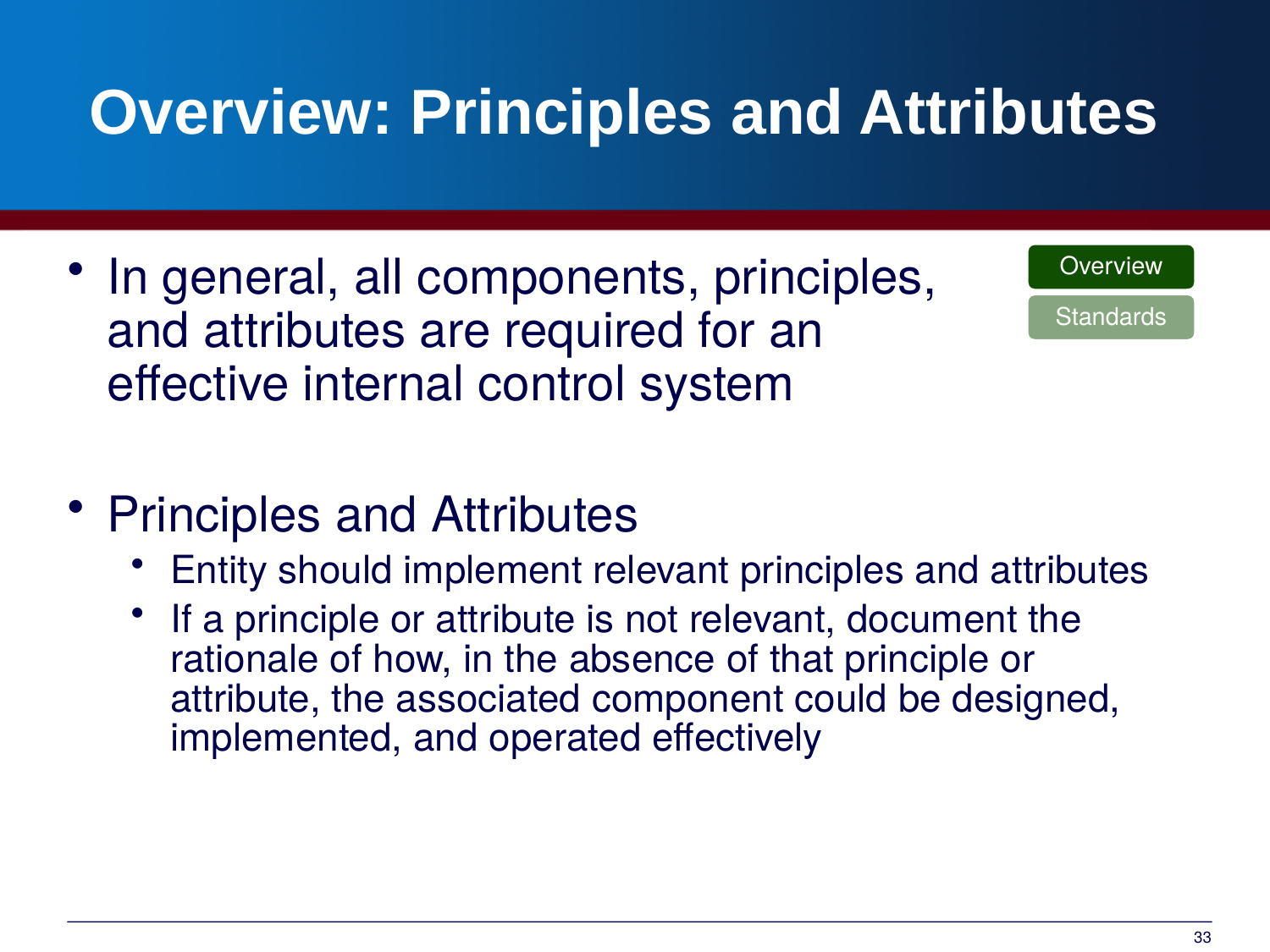

# Overview: Principles and Attributes

Overview

Standards
In general, all components, principles,
and attributes are required for an
effective internal control system

Principles and Attributes
Entity should implement relevant principles and attributes
If a principle or attribute is not relevant, document the rationale of how, in the absence of that principle or attribute, the associated component could be designed, implemented, and operated effectively
33